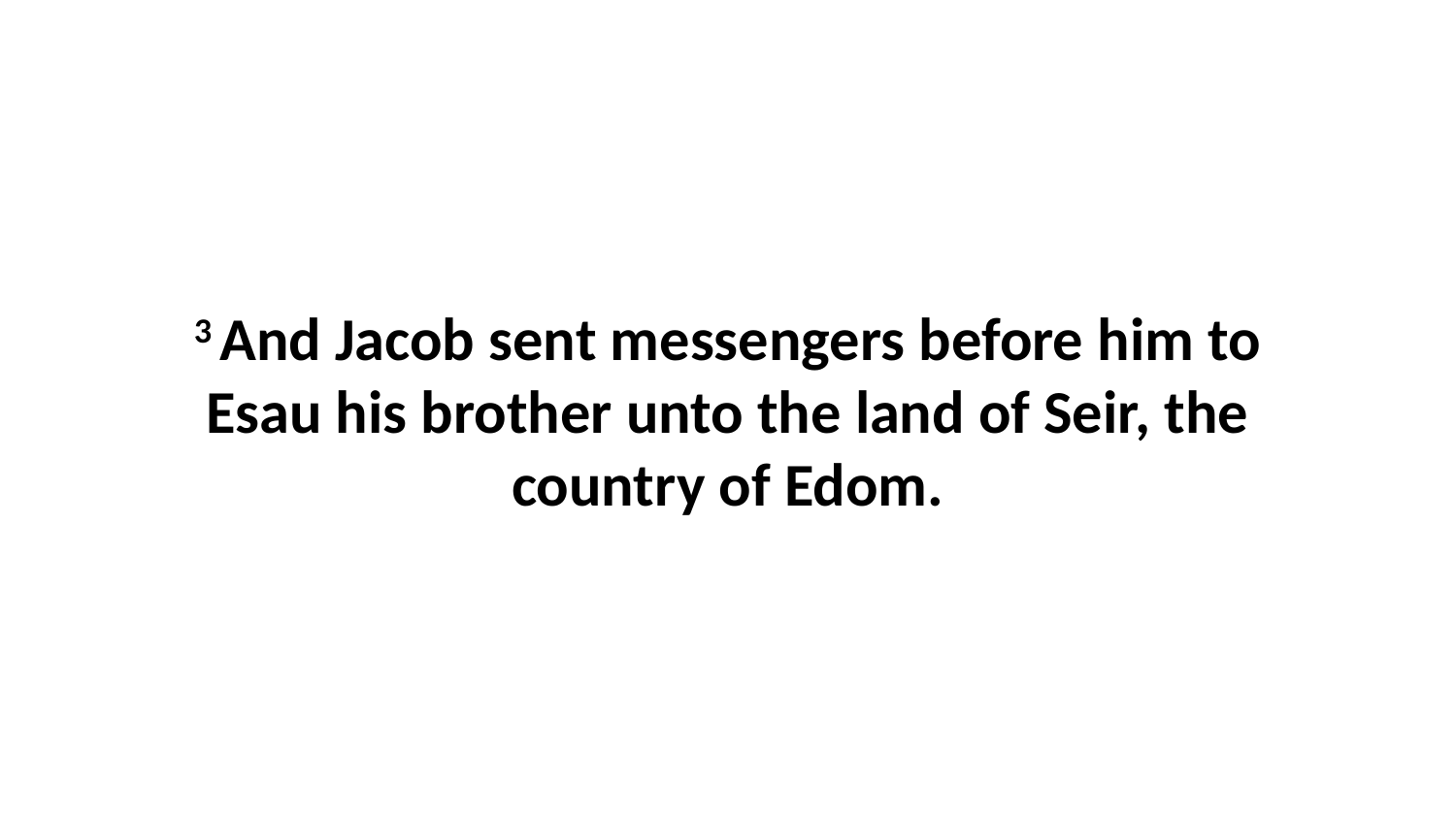

3 And Jacob sent messengers before him to Esau his brother unto the land of Seir, the country of Edom.